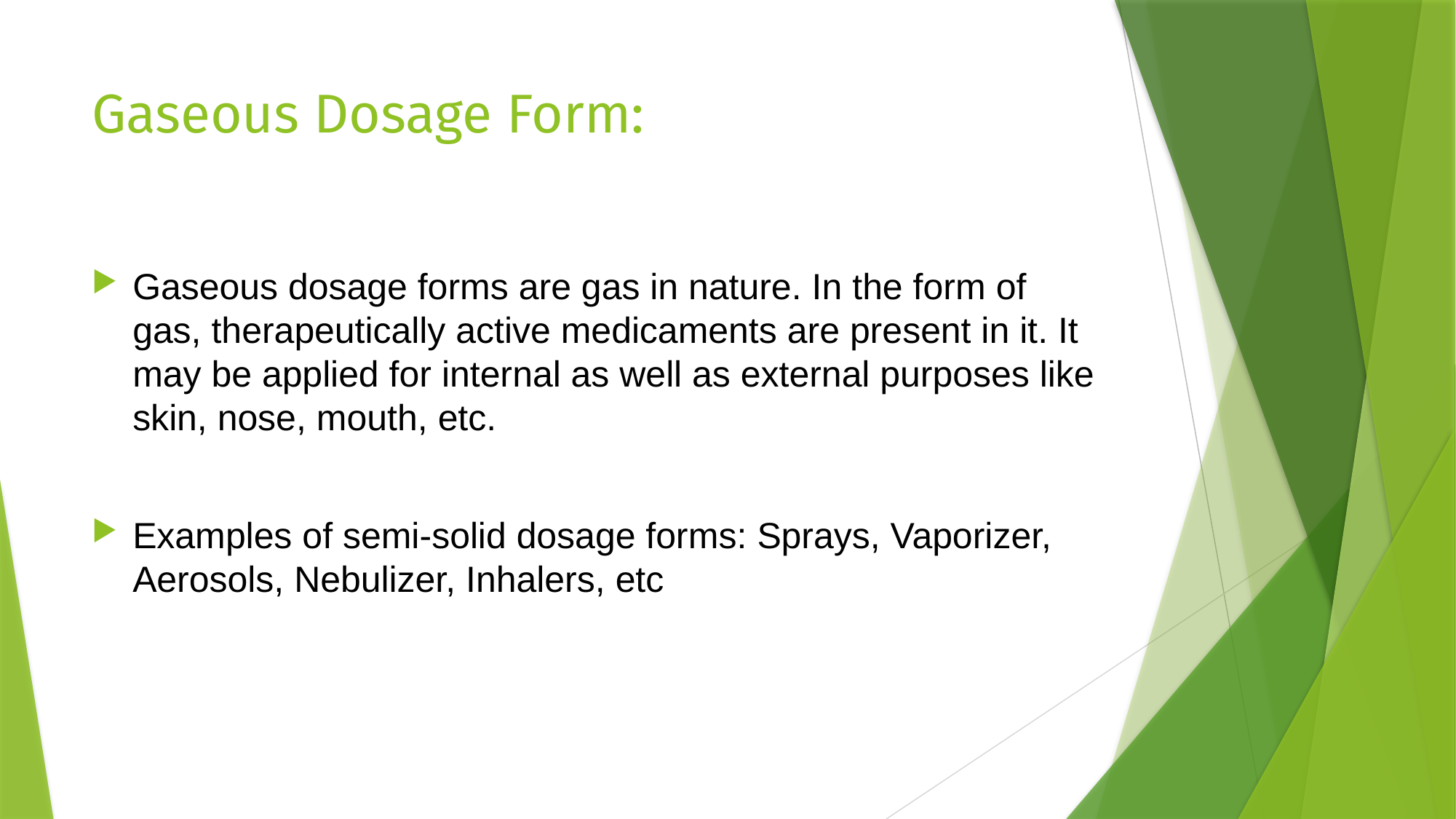

# Gaseous Dosage Form:
Gaseous dosage forms are gas in nature. In the form of gas, therapeutically active medicaments are present in it. It may be applied for internal as well as external purposes like skin, nose, mouth, etc.

Examples of semi-solid dosage forms: Sprays, Vaporizer, Aerosols, Nebulizer, Inhalers, etc